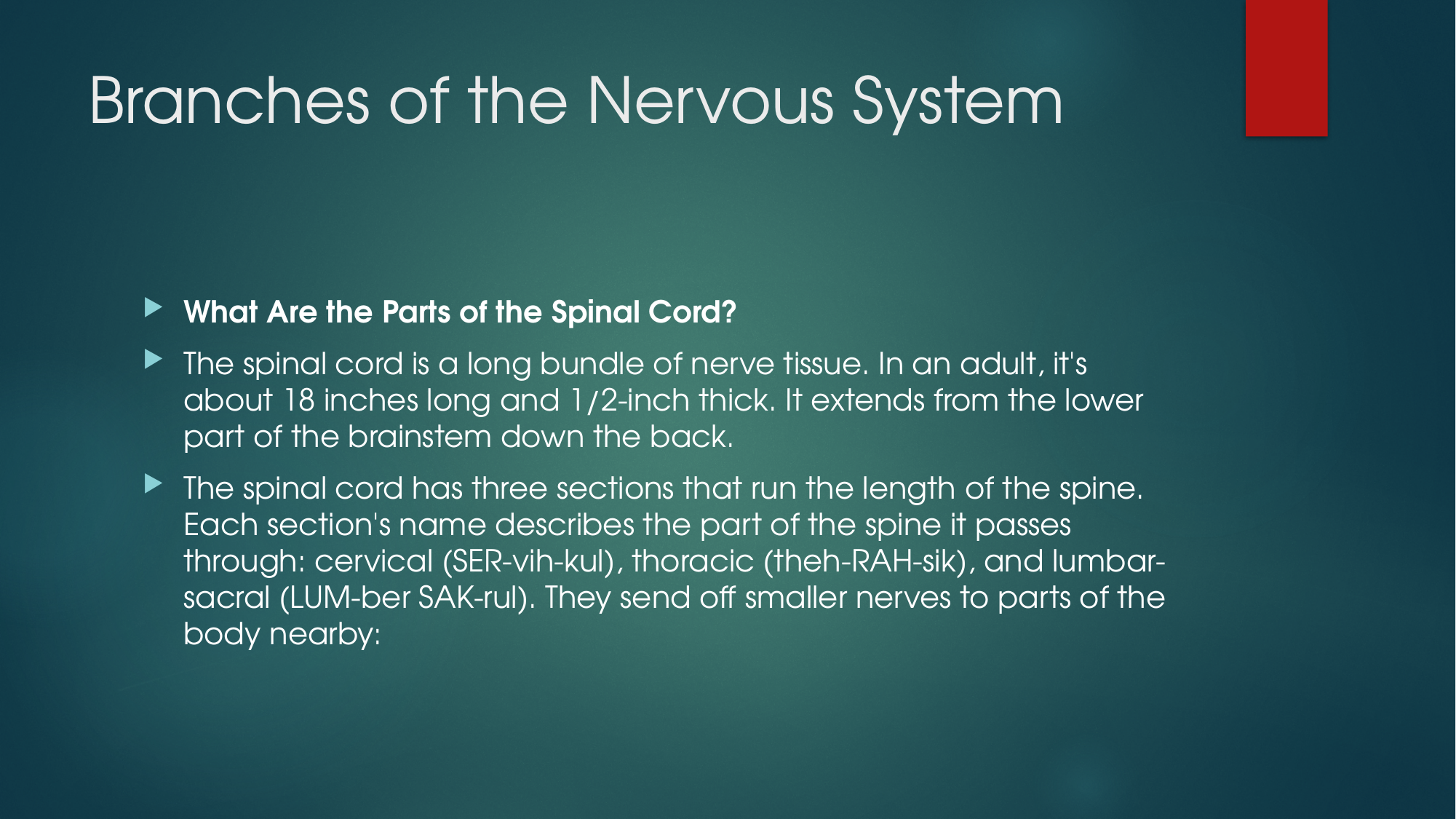

# Branches of the Nervous System
What Are the Parts of the Spinal Cord?
The spinal cord is a long bundle of nerve tissue. In an adult, it's about 18 inches long and 1/2-inch thick. It extends from the lower part of the brainstem down the back.
The spinal cord has three sections that run the length of the spine. Each section's name describes the part of the spine it passes through: cervical (SER-vih-kul), thoracic (theh-RAH-sik), and lumbar-sacral (LUM-ber SAK-rul). They send off smaller nerves to parts of the body nearby: